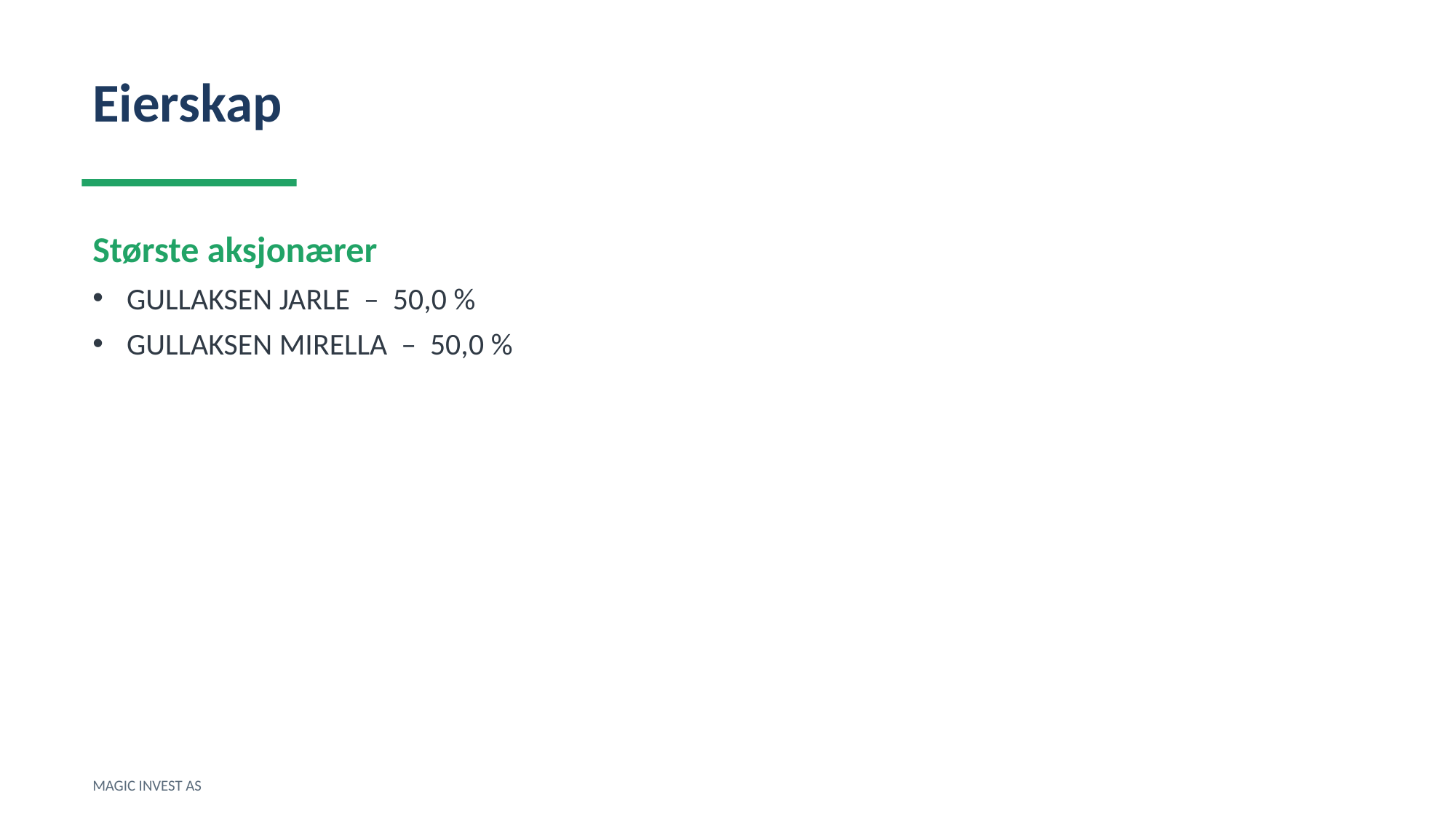

Eierskap

Største aksjonærer
GULLAKSEN JARLE  –  50,0 %
GULLAKSEN MIRELLA  –  50,0 %
MAGIC INVEST AS